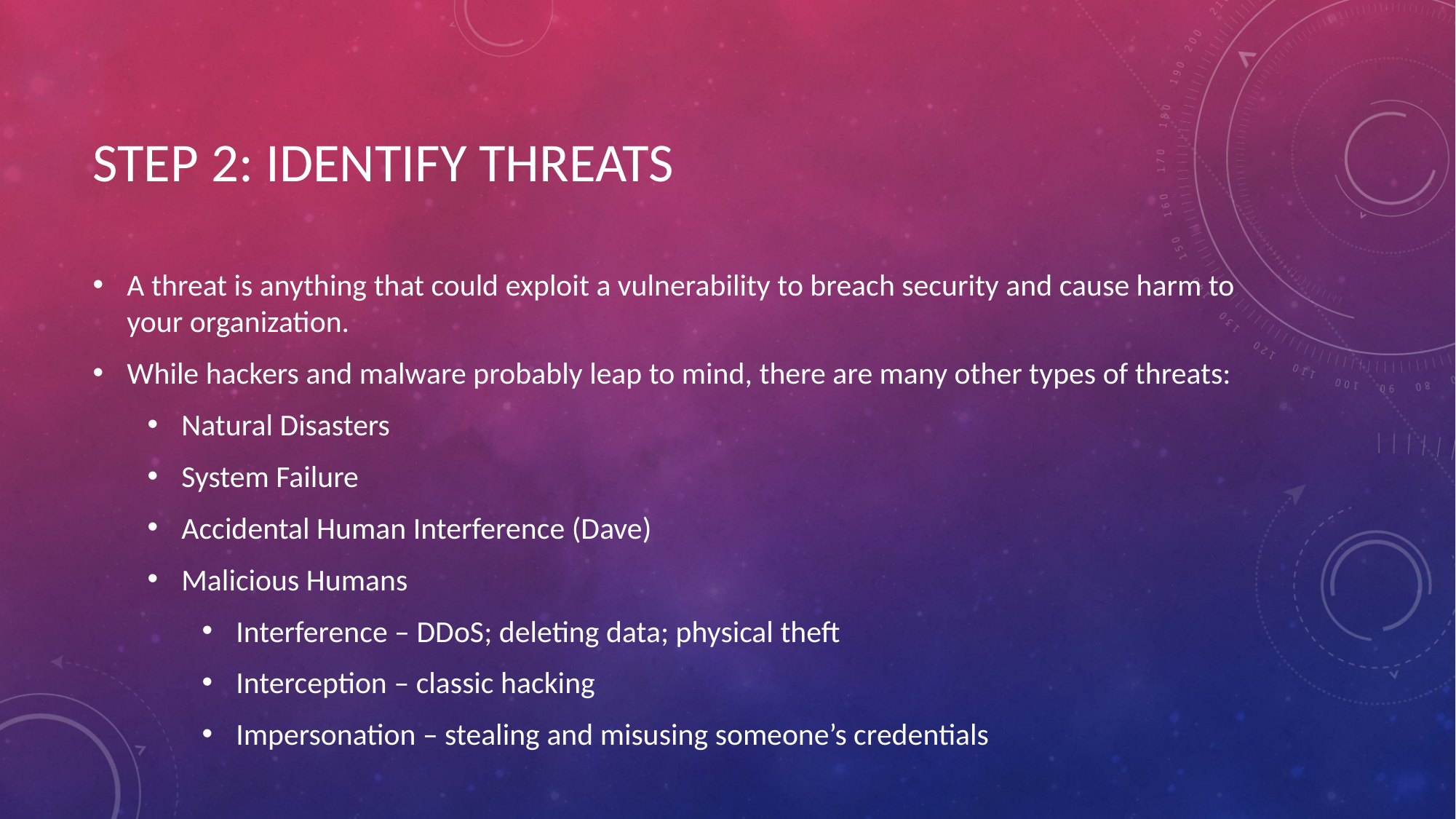

# Step 2: Identify Threats
A threat is anything that could exploit a vulnerability to breach security and cause harm to your organization.
While hackers and malware probably leap to mind, there are many other types of threats:
Natural Disasters
System Failure
Accidental Human Interference (Dave)
Malicious Humans
Interference – DDoS; deleting data; physical theft
Interception – classic hacking
Impersonation – stealing and misusing someone’s credentials